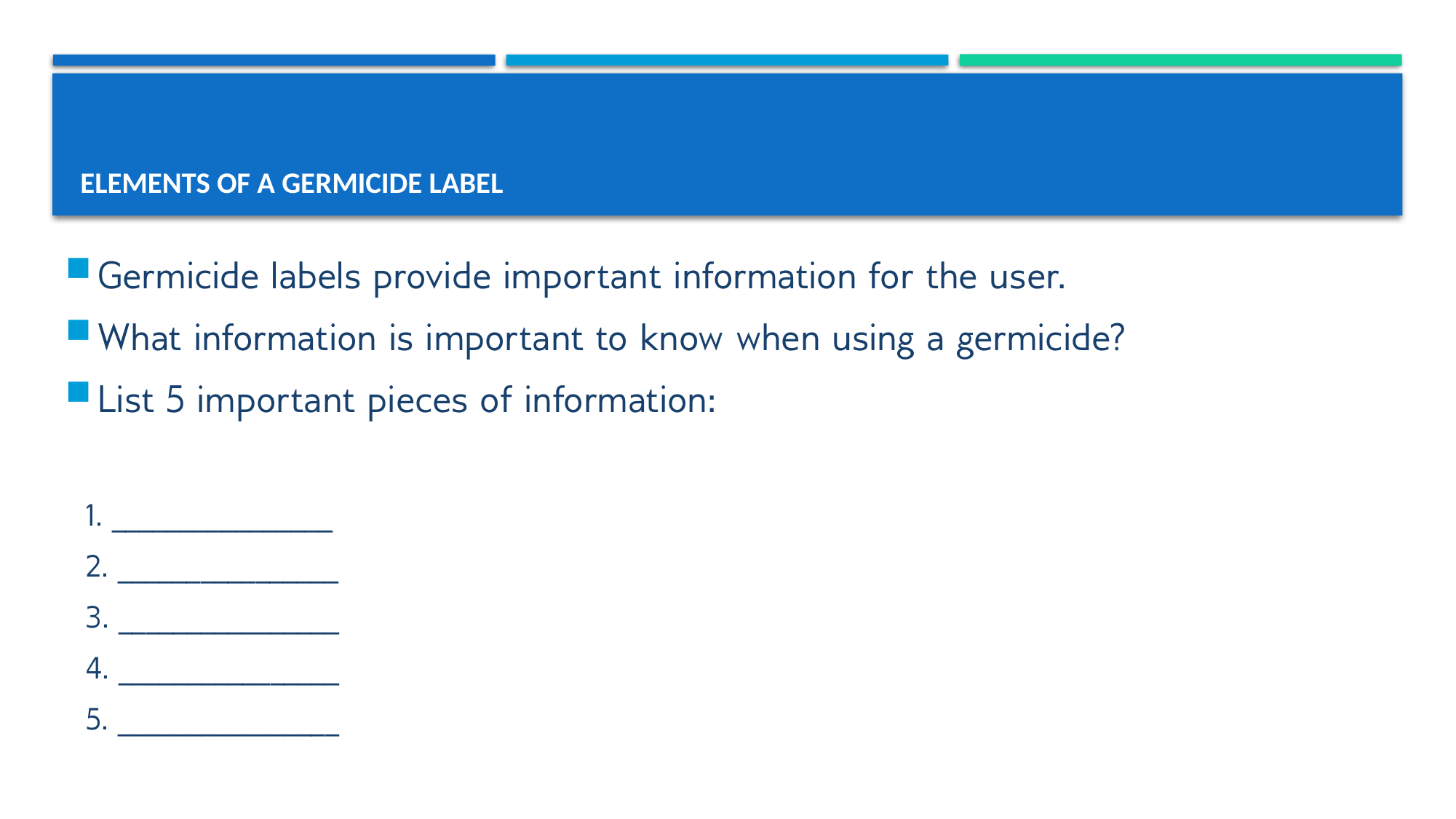

# ELEMENTS OF A GERMICIDE LABEL
Germicide labels provide important information for the user.
What information is important to know when using a germicide?
List 5 important pieces of information:

1. ________________
2. ________________
3. ________________
4. ________________
5. ________________